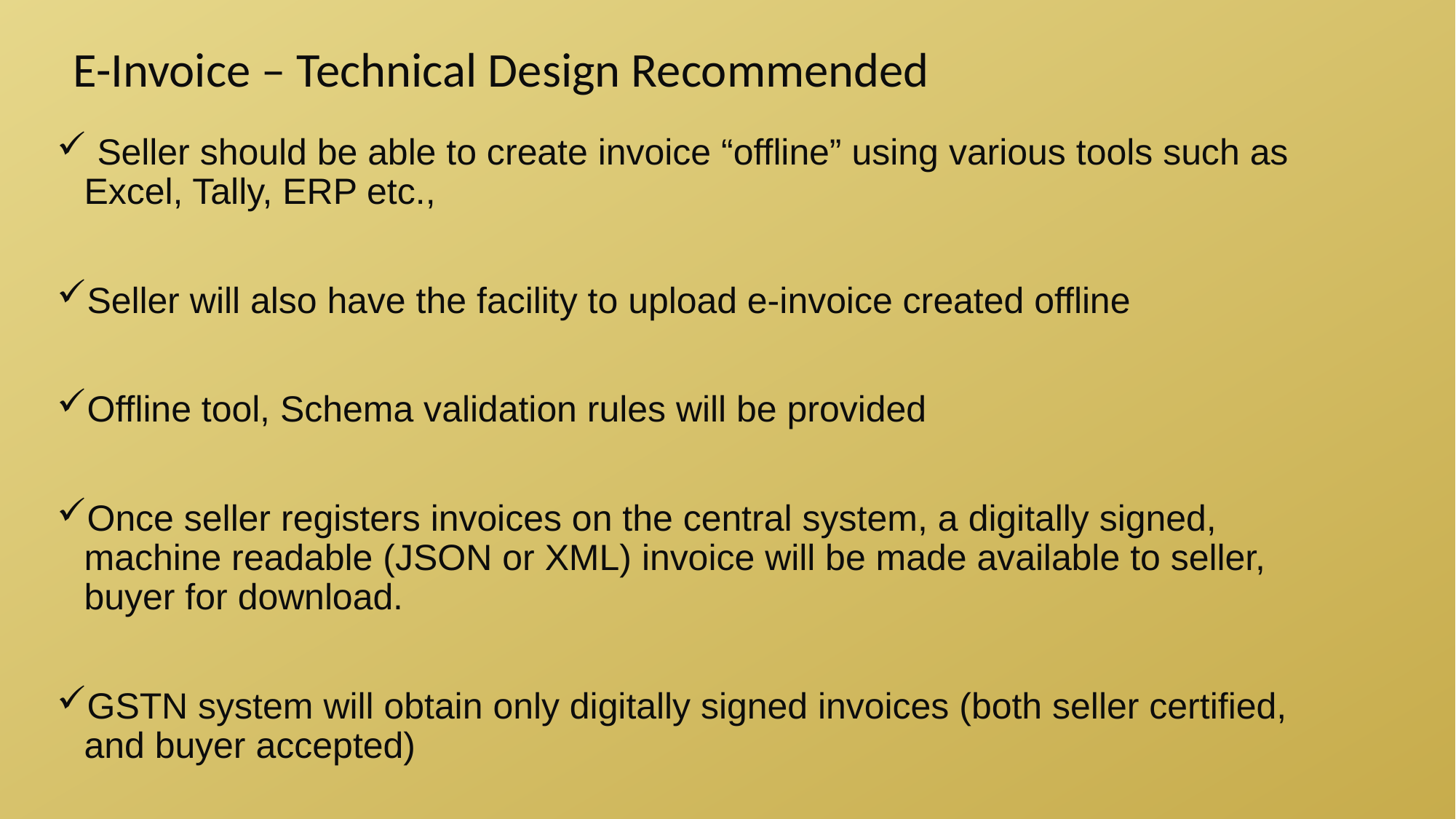

E-Invoice – Technical Design Recommended
 Seller should be able to create invoice “offline” using various tools such as Excel, Tally, ERP etc.,

Seller will also have the facility to upload e-invoice created offline

Offline tool, Schema validation rules will be provided

Once seller registers invoices on the central system, a digitally signed, machine readable (JSON or XML) invoice will be made available to seller, buyer for download.

GSTN system will obtain only digitally signed invoices (both seller certified, and buyer accepted)